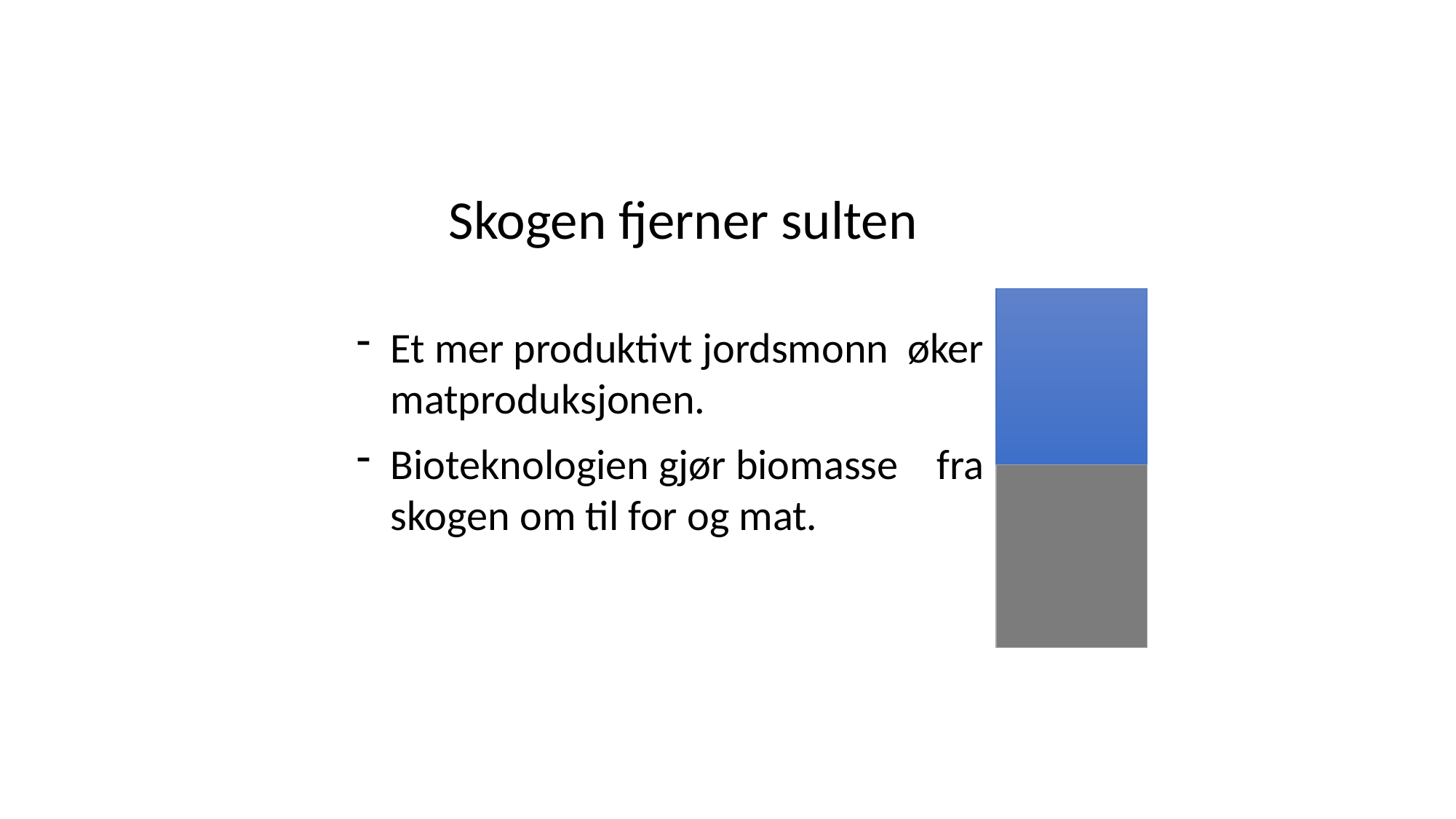

# Skogen fjerner sulten

Et mer produktivt jordsmonn  øker matproduksjonen.

Bioteknologien gjør biomasse    fra skogen om til for og mat.